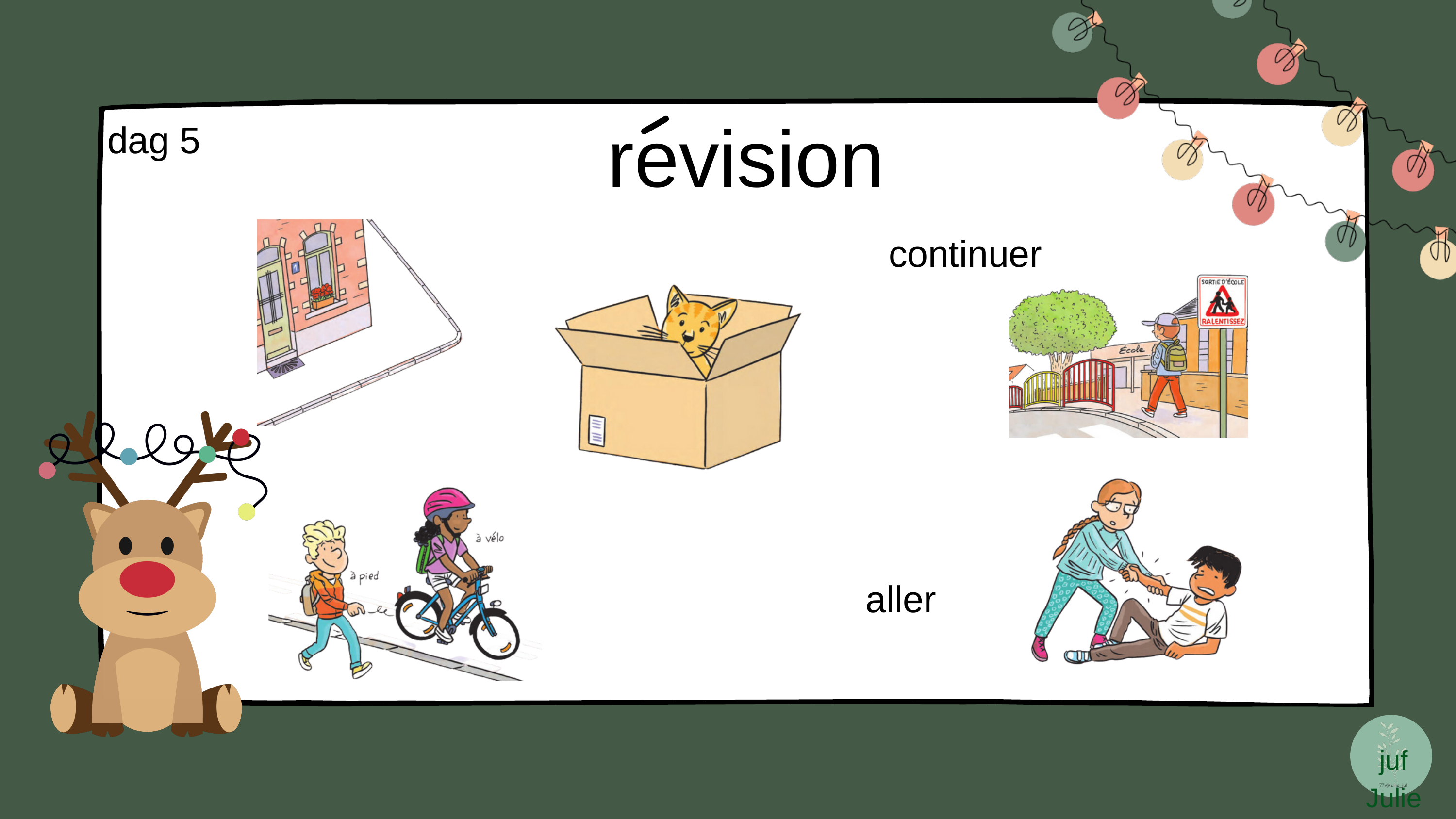

revision

dag 5

aller

continuer

aller

juf Julie
@jullie_juf